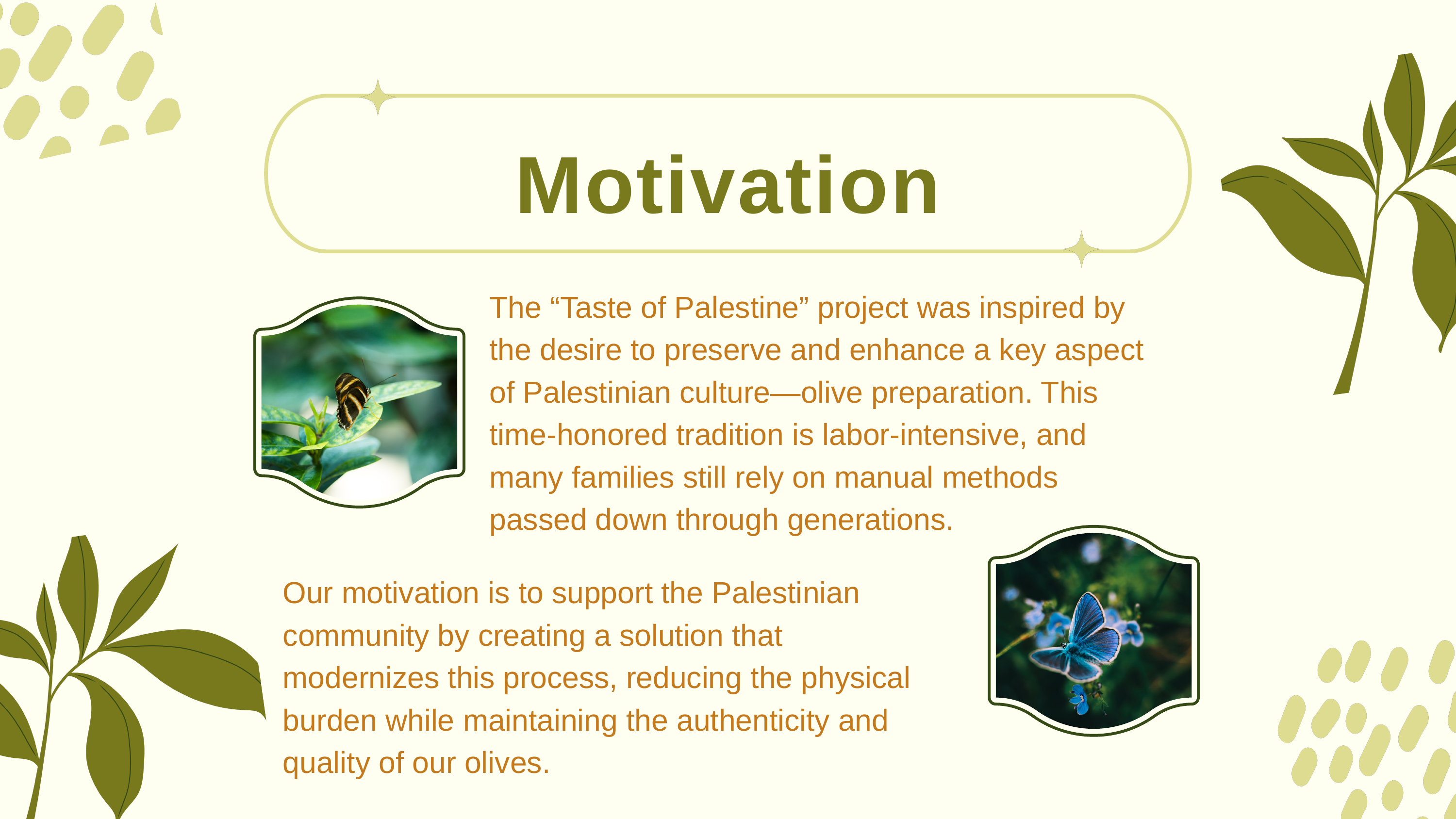

Motivation

The “Taste of Palestine” project was inspired by the desire to preserve and enhance a key aspect of Palestinian culture—olive preparation. This time-honored tradition is labor-intensive, and many families still rely on manual methods passed down through generations.

Our motivation is to support the Palestinian community by creating a solution that modernizes this process, reducing the physical burden while maintaining the authenticity and quality of our olives.